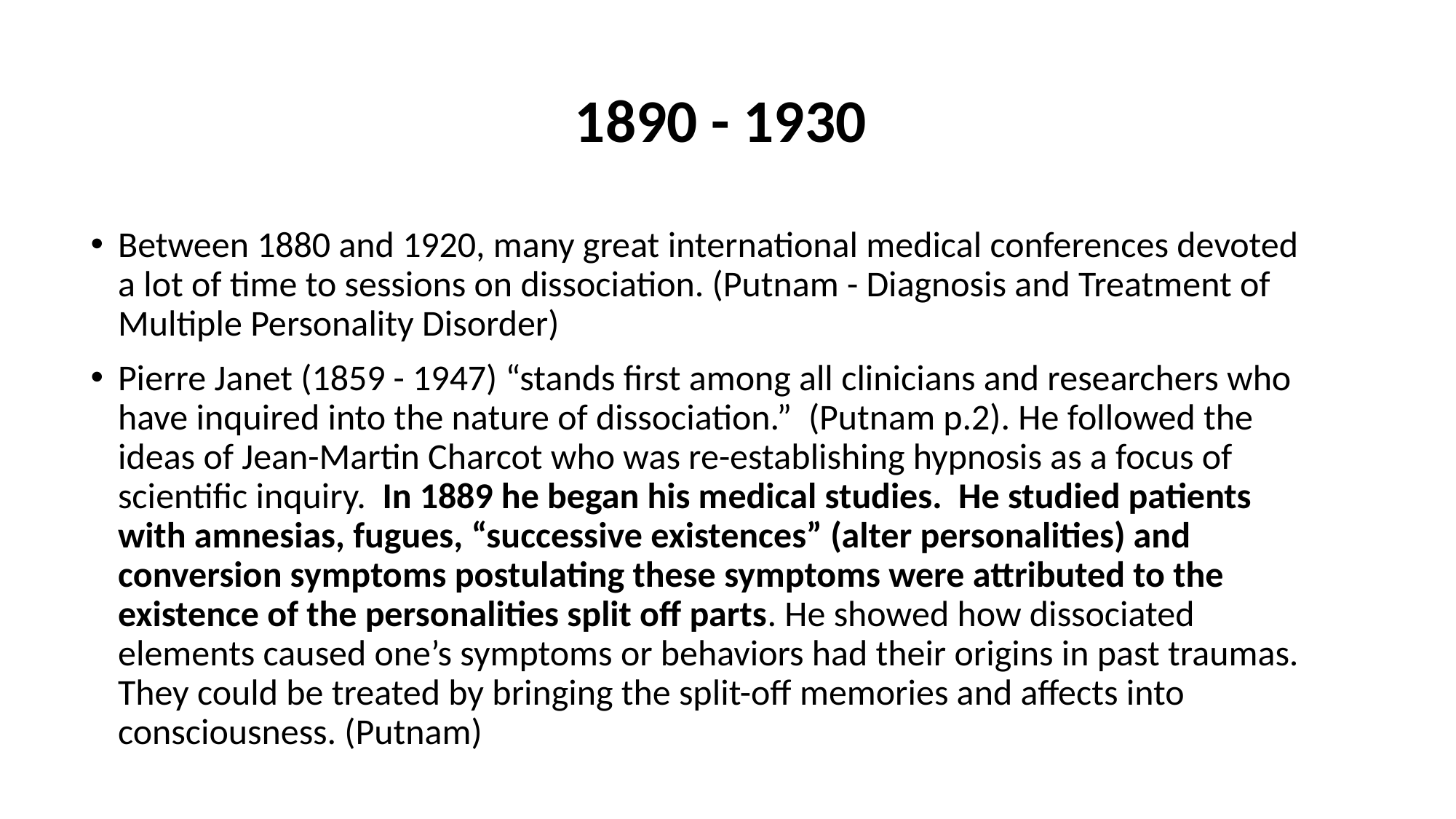

# 1890 - 1930
Between 1880 and 1920, many great international medical conferences devoted a lot of time to sessions on dissociation. (Putnam - Diagnosis and Treatment of Multiple Personality Disorder)
Pierre Janet (1859 - 1947) “stands first among all clinicians and researchers who have inquired into the nature of dissociation.”  (Putnam p.2). He followed the ideas of Jean-Martin Charcot who was re-establishing hypnosis as a focus of scientific inquiry.  In 1889 he began his medical studies.  He studied patients with amnesias, fugues, “successive existences” (alter personalities) and conversion symptoms postulating these symptoms were attributed to the existence of the personalities split off parts. He showed how dissociated elements caused one’s symptoms or behaviors had their origins in past traumas. They could be treated by bringing the split-off memories and affects into consciousness. (Putnam)